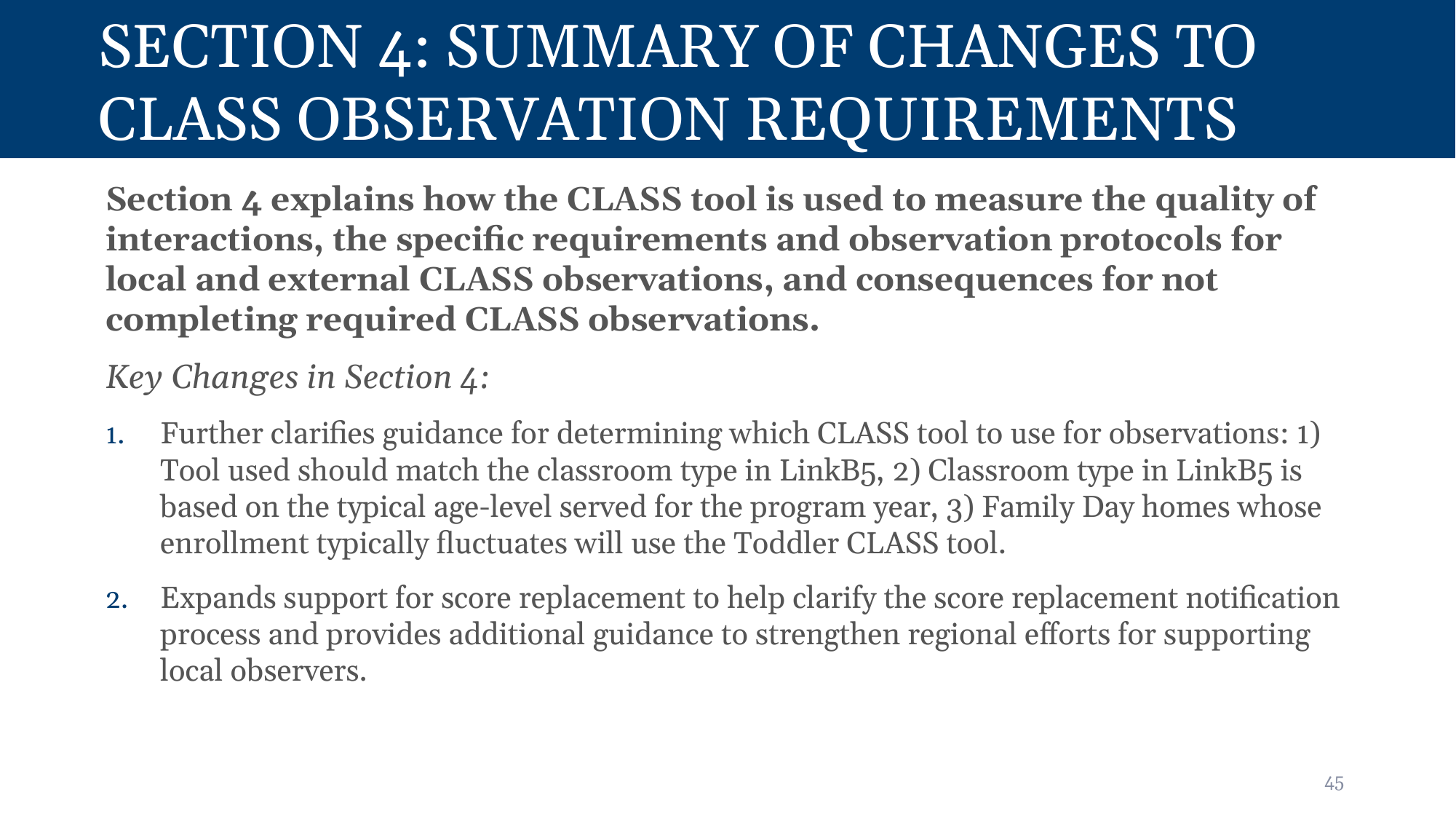

# Section 4: Summary of Changes to CLASS Observation Requirements
Section 4 explains how the CLASS tool is used to measure the quality of interactions, the specific requirements and observation protocols for local and external CLASS observations, and consequences for not completing required CLASS observations.
Key Changes in Section 4:
Further clarifies guidance for determining which CLASS tool to use for observations: 1) Tool used should match the classroom type in LinkB5, 2) Classroom type in LinkB5 is based on the typical age-level served for the program year, 3) Family Day homes whose enrollment typically fluctuates will use the Toddler CLASS tool.
Expands support for score replacement to help clarify the score replacement notification process and provides additional guidance to strengthen regional efforts for supporting local observers.

45